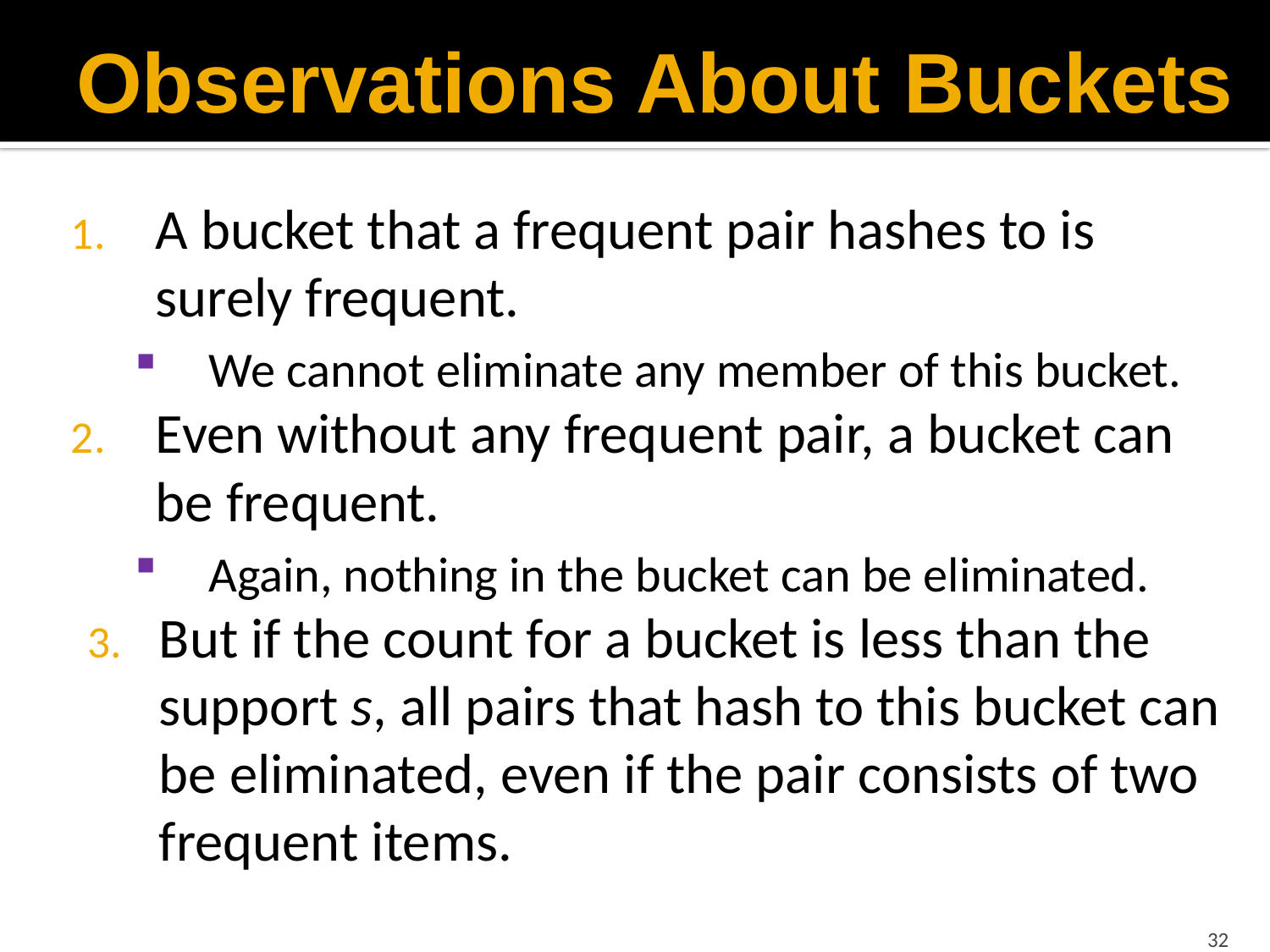

# Observations About Buckets
A bucket that a frequent pair hashes to is surely frequent.
We cannot eliminate any member of this bucket.
Even without any frequent pair, a bucket can be frequent.
Again, nothing in the bucket can be eliminated.
But if the count for a bucket is less than the support s, all pairs that hash to this bucket can be eliminated, even if the pair consists of two frequent items.
32